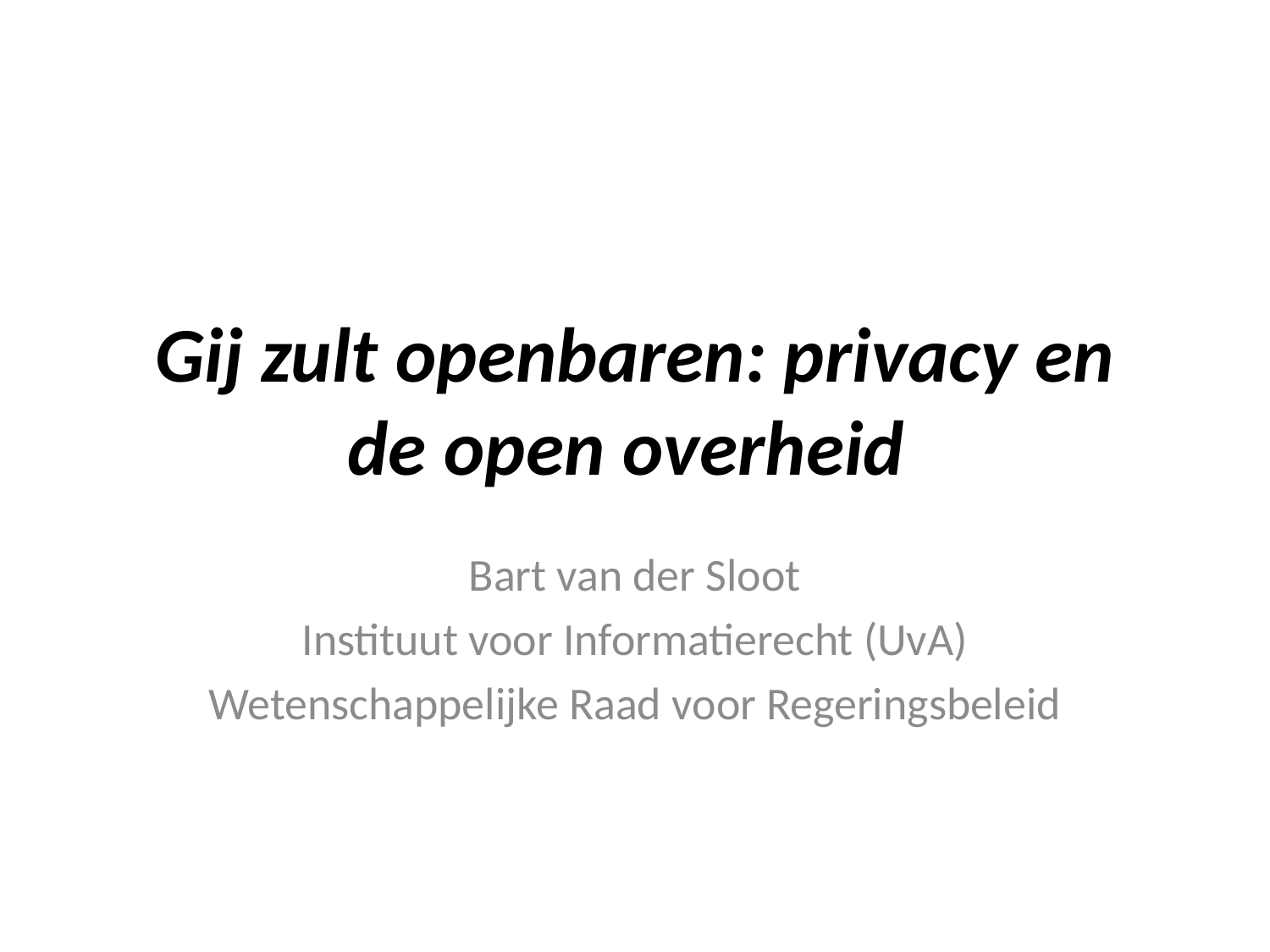

# Gij zult openbaren: privacy en de open overheid
Bart van der Sloot
Instituut voor Informatierecht (UvA)
Wetenschappelijke Raad voor Regeringsbeleid